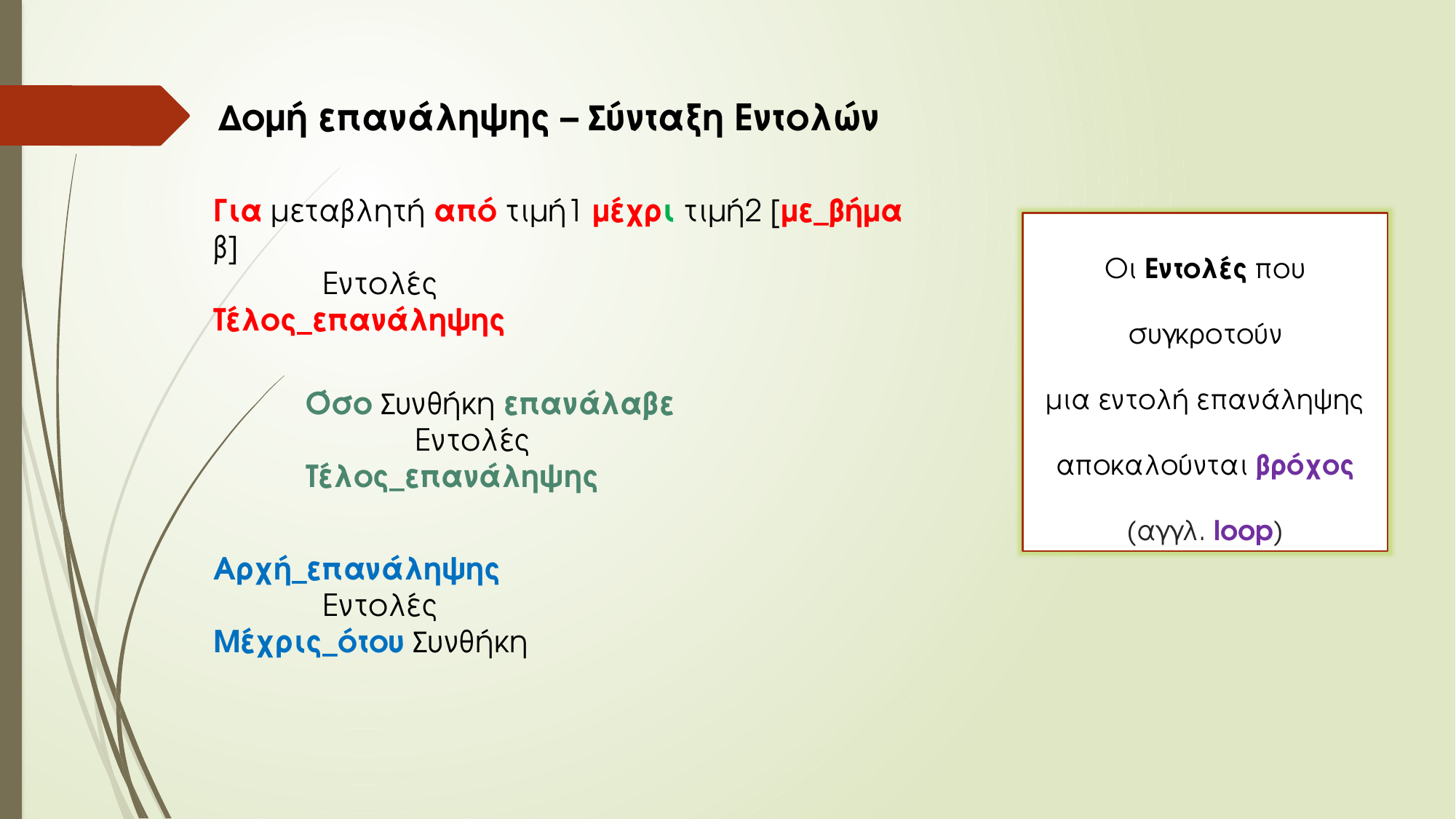

Δομή επανάληψης – Σύνταξη Εντολών
Για μεταβλητή από τιμή1 μέχρι τιμή2 [με_βήμα β]
	Εντολές
Τέλος_επανάληψης
Οι Εντολές που συγκροτούν
μια εντολή επανάληψης
αποκαλούνται βρόχος
(αγγλ. loop)
Όσο Συνθήκη επανάλαβε
	Εντολές
Τέλος_επανάληψης
Αρχή_επανάληψης
	Εντολές
Μέχρις_ότου Συνθήκη